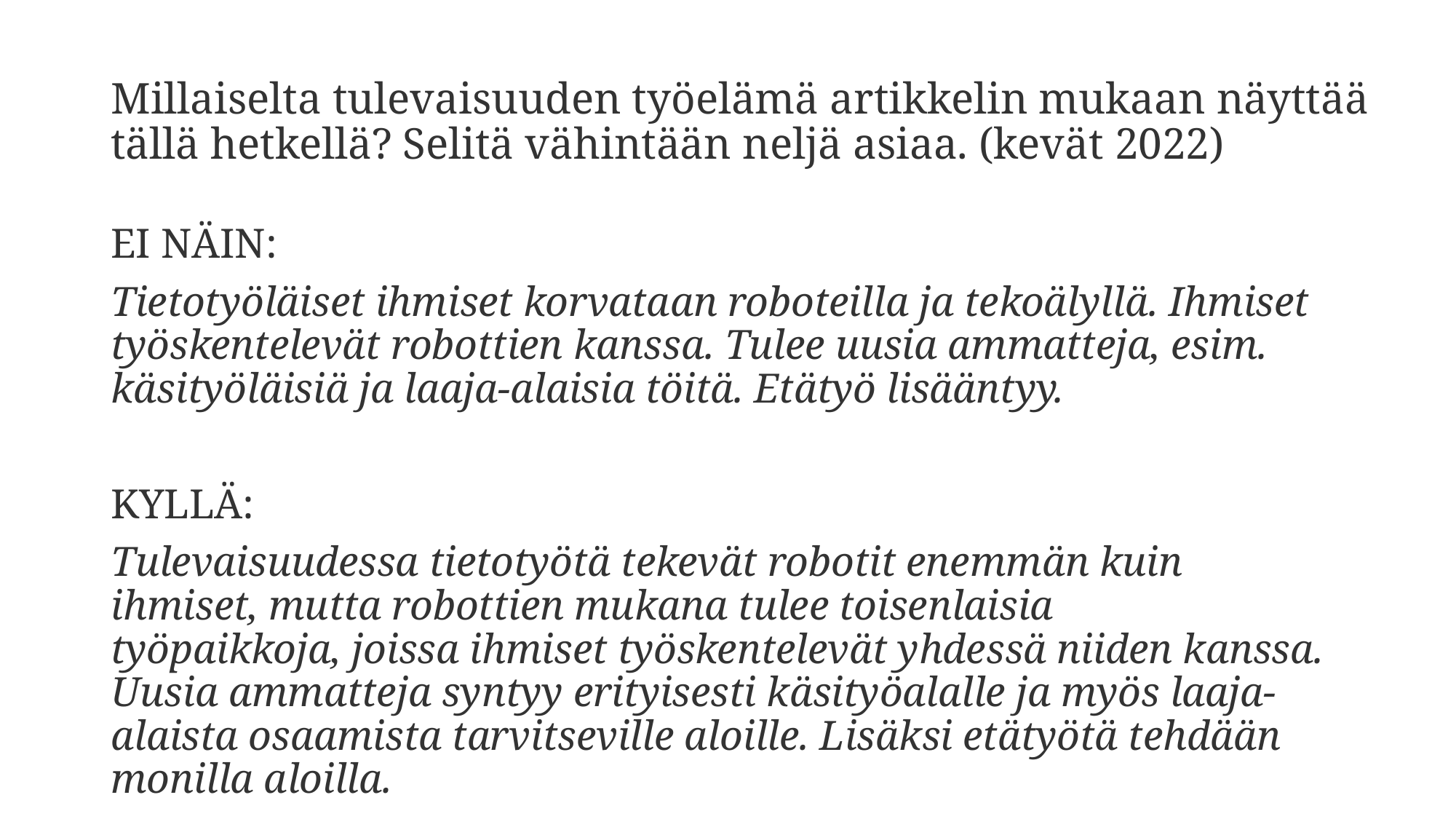

# Millaiselta tulevaisuuden työelämä artikkelin mukaan näyttää tällä hetkellä? Selitä vähintään neljä asiaa. (kevät 2022)
EI NÄIN:
Tietotyöläiset ihmiset korvataan roboteilla ja tekoälyllä. Ihmiset työskentelevät robottien kanssa. Tulee uusia ammatteja, esim. käsityöläisiä ja laaja-alaisia töitä. Etätyö lisääntyy.

KYLLÄ:
Tulevaisuudessa tietotyötä tekevät robotit enemmän kuin ihmiset, mutta robottien mukana tulee toisenlaisia työpaikkoja, joissa ihmiset työskentelevät yhdessä niiden kanssa. Uusia ammatteja syntyy erityisesti käsityöalalle ja myös laaja-alaista osaamista tarvitseville aloille. Lisäksi etätyötä tehdään monilla aloilla.